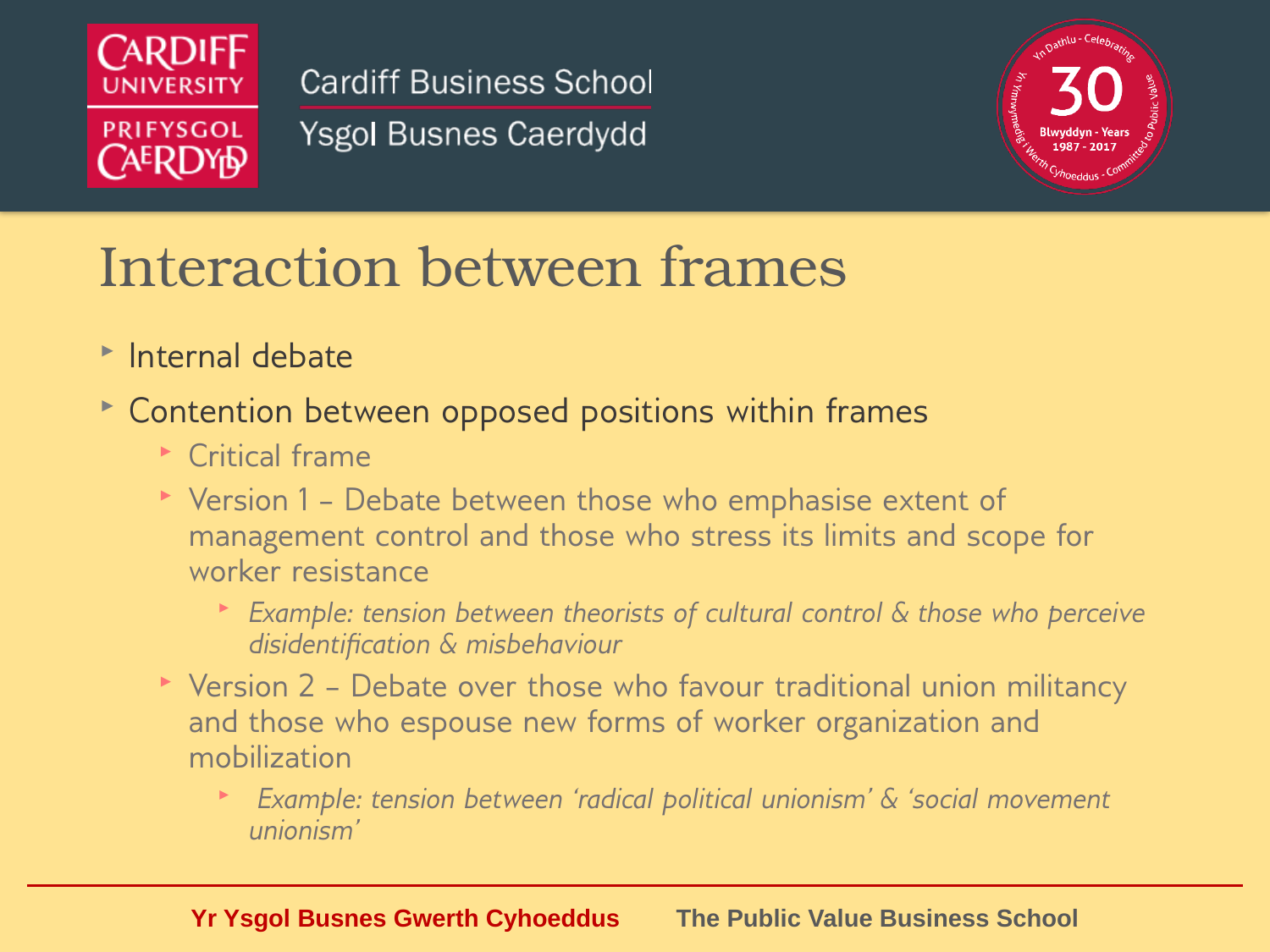

# Interaction between frames
Internal debate
Contention between opposed positions within frames
Critical frame
Version 1 – Debate between those who emphasise extent of management control and those who stress its limits and scope for worker resistance
Example: tension between theorists of cultural control & those who perceive disidentification & misbehaviour
Version 2 – Debate over those who favour traditional union militancy and those who espouse new forms of worker organization and mobilization
 Example: tension between ‘radical political unionism’ & ‘social movement unionism’